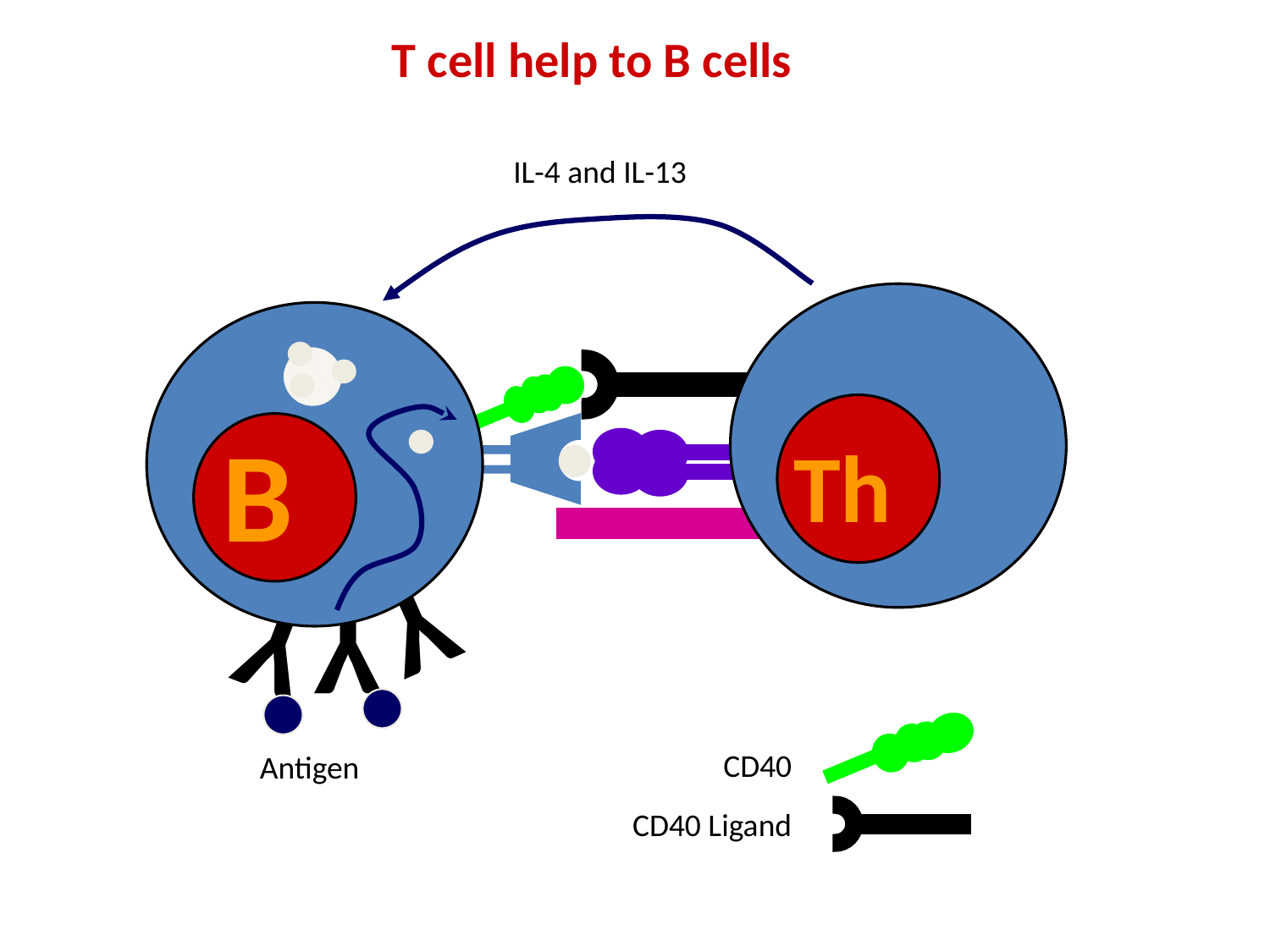

T cell help to B cells
IL-4 and IL-13

Th

Th

B

Y
Y
Y

CD40
Antigen

CD40 Ligand